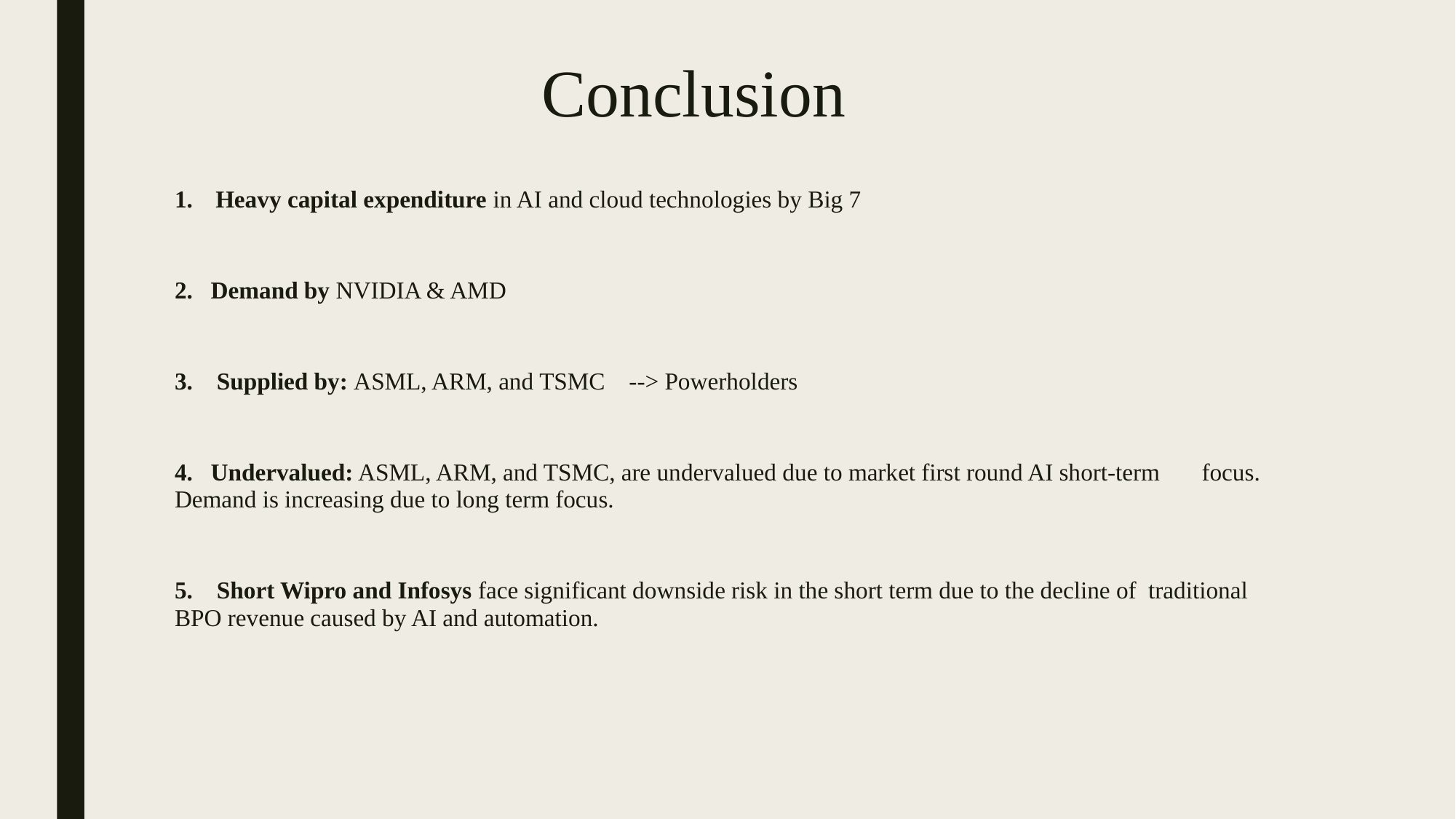

# Conclusion
Heavy capital expenditure in AI and cloud technologies by Big 7

2.   Demand by NVIDIA & AMD

3.    Supplied by: ASML, ARM, and TSMC    --> Powerholders

4.   Undervalued: ASML, ARM, and TSMC, are undervalued due to market first round AI short-term       focus. Demand is increasing due to long term focus.

5.    Short Wipro and Infosys face significant downside risk in the short term due to the decline of  traditional BPO revenue caused by AI and automation.